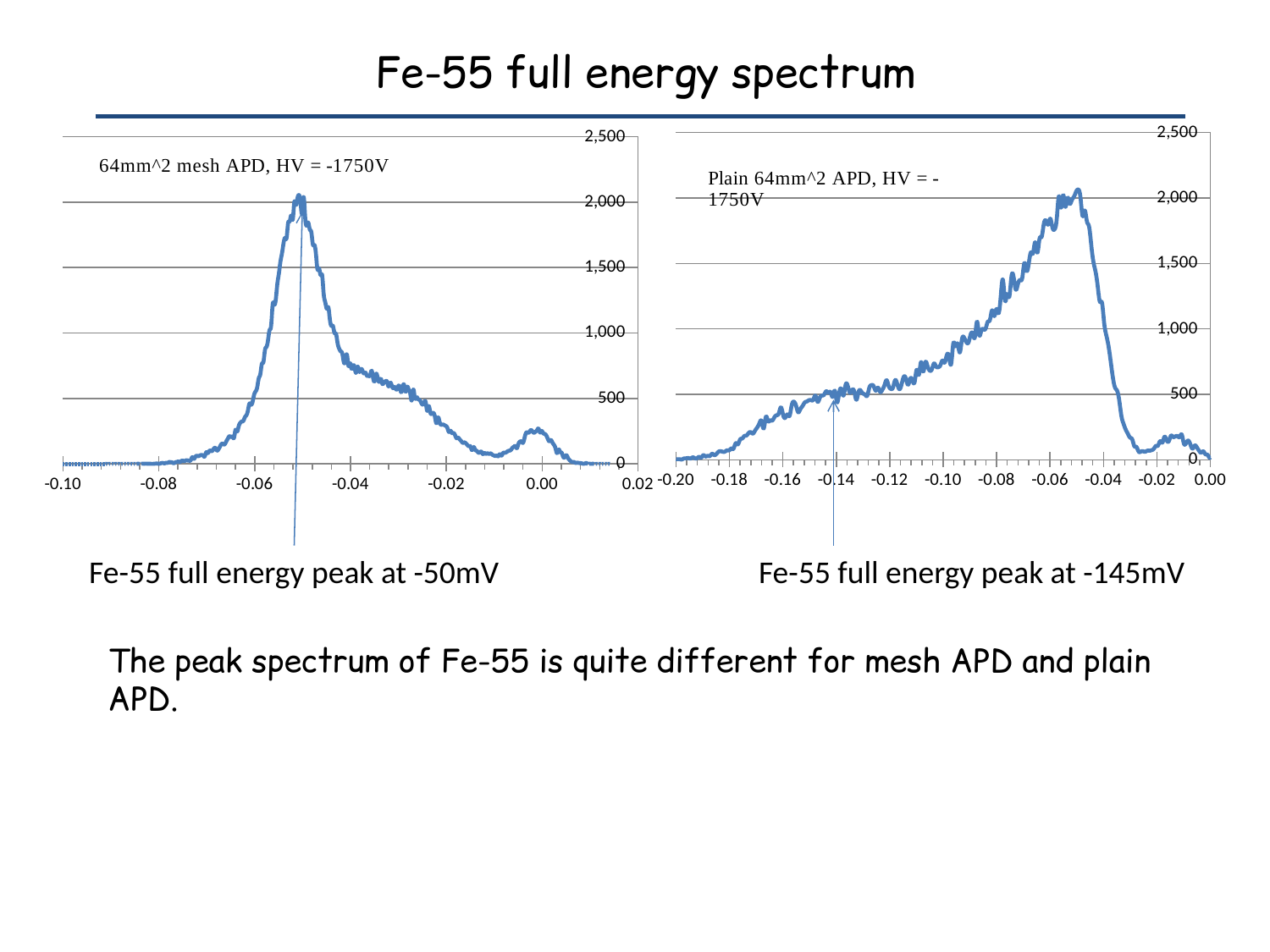

Fe-55 full energy spectrum

### Chart

| Category |  |
|---|---|

### Chart

| Category |  |
|---|---|
Fe-55 full energy peak at -50mV
Fe-55 full energy peak at -145mV
The peak spectrum of Fe-55 is quite different for mesh APD and plain APD.